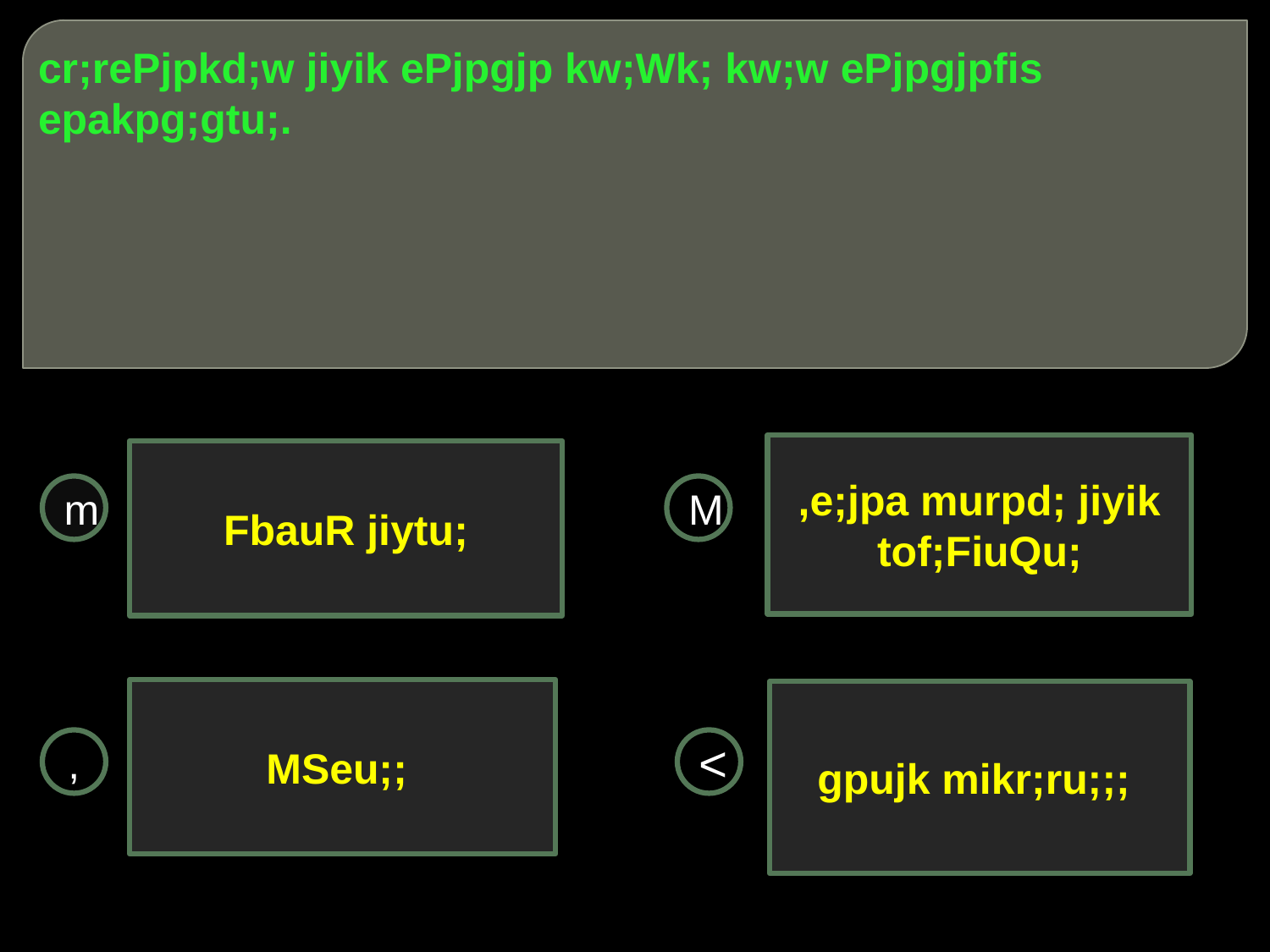

# cr;rePjpkd;w jiyik ePjpgjp kw;Wk; kw;w ePjpgjpfis epakpg;gtu;.

,e;jpa murpd; jiyik tof;FiuQu;
FbauR jiytu;
m
M
MSeu;;
gpujk mikr;ru;;;
,
<